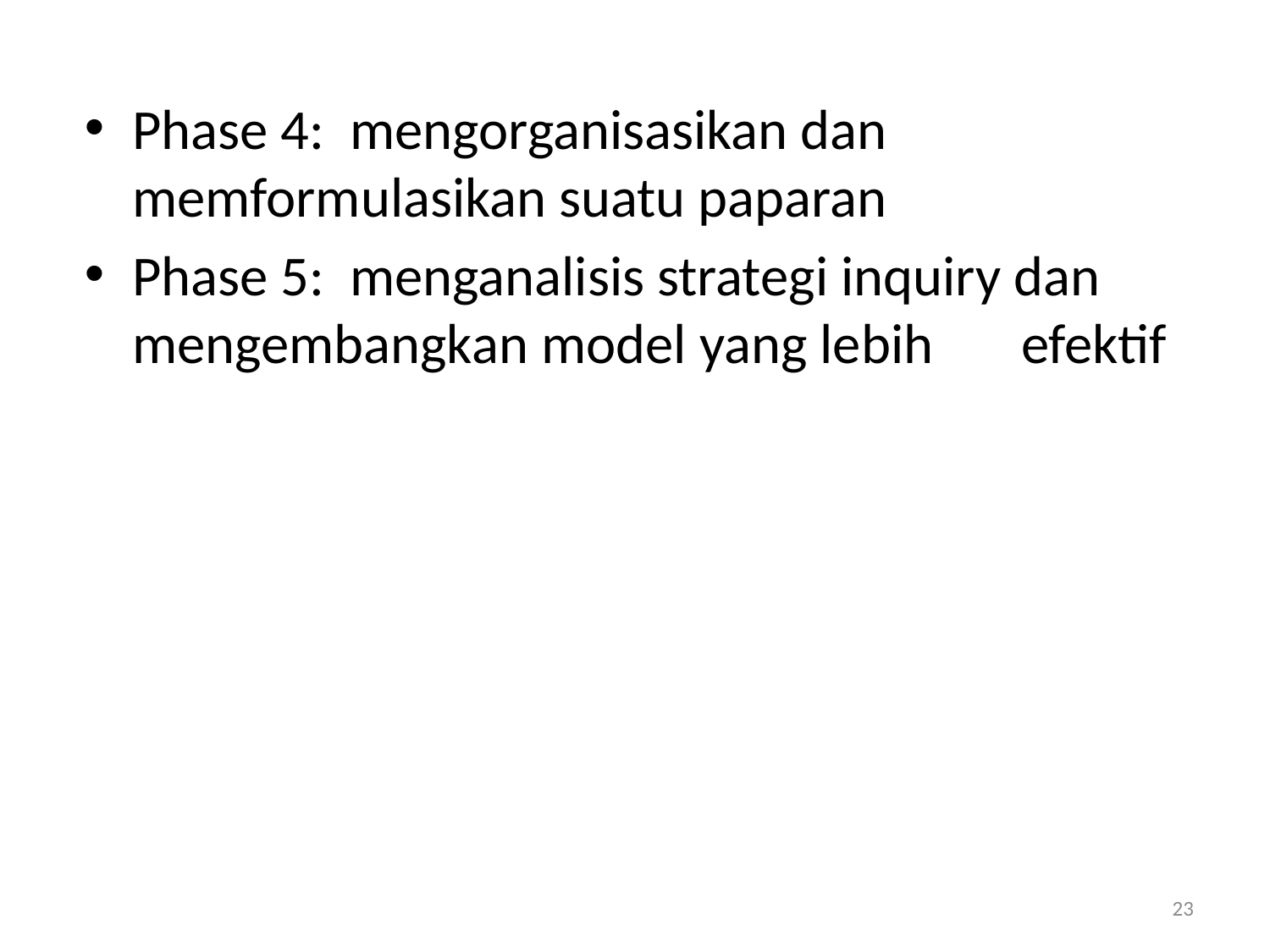

Phase 4:  mengorganisasikan dan 	memformulasikan suatu paparan
Phase 5:  menganalisis strategi inquiry dan 	mengembangkan model yang lebih 	efektif

23